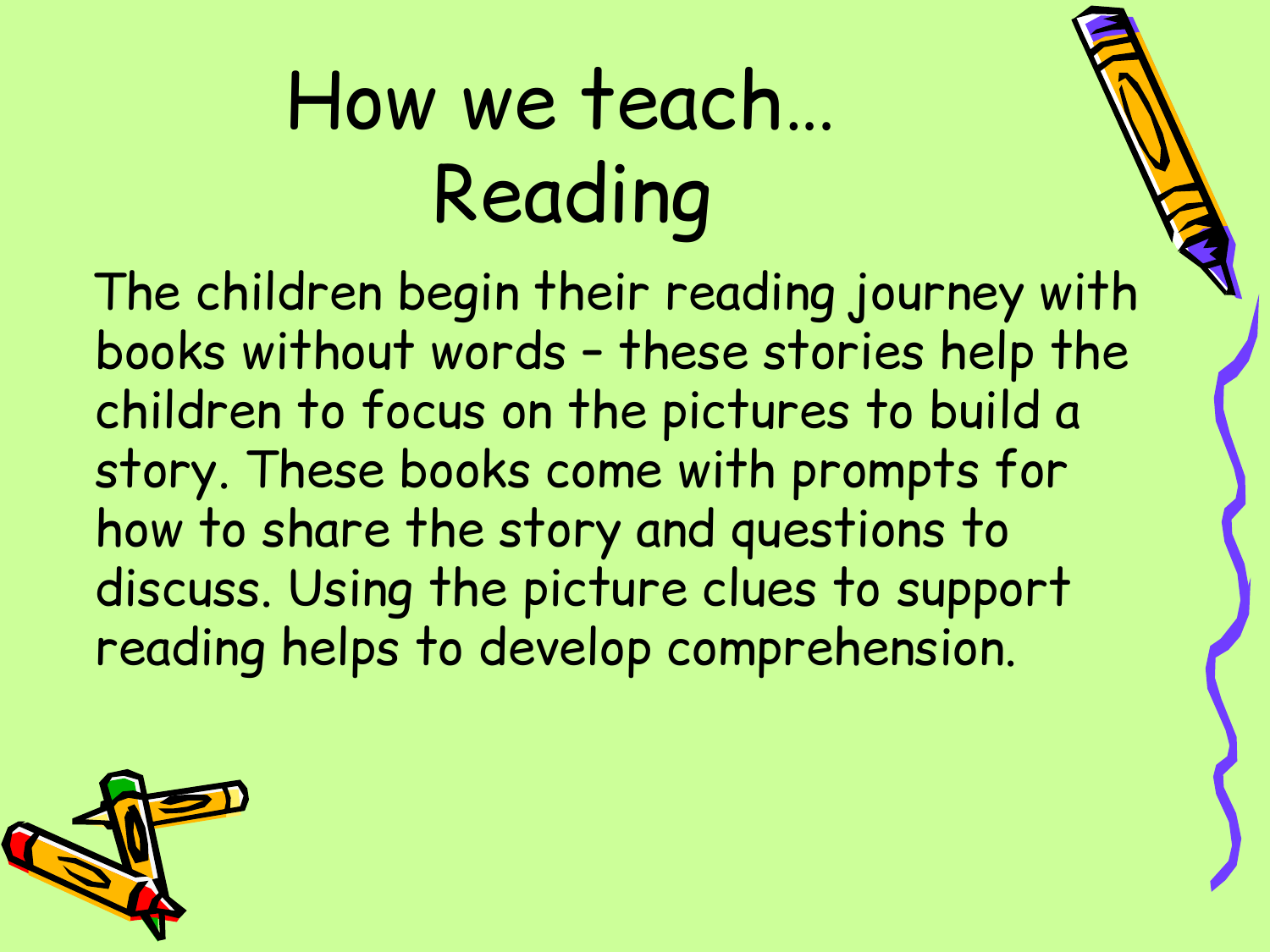

# How we teach… Reading
   The children begin their reading journey with books without words – these stories help the children to focus on the pictures to build a story. These books come with prompts for how to share the story and questions to discuss. Using the picture clues to support reading helps to develop comprehension.